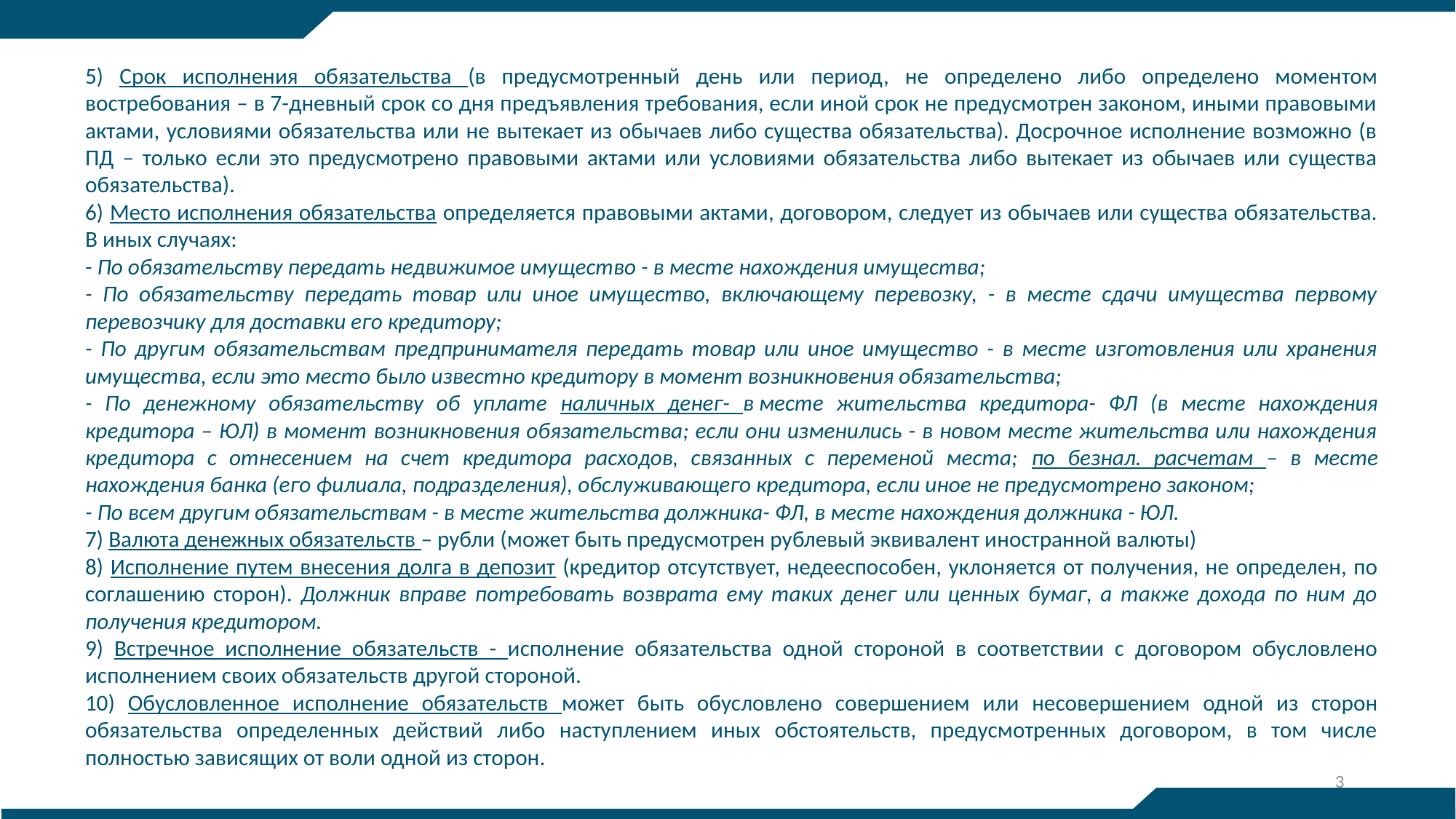

5) Срок исполнения обязательства (в предусмотренный день или период, не определено либо определено моментом востребования – в 7-дневный срок со дня предъявления требования, если иной срок не предусмотрен законом, иными правовыми актами, условиями обязательства или не вытекает из обычаев либо существа обязательства). Досрочное исполнение возможно (в ПД – только если это предусмотрено правовыми актами или условиями обязательства либо вытекает из обычаев или существа обязательства).
6) Место исполнения обязательства определяется правовыми актами, договором, следует из обычаев или существа обязательства. В иных случаях:
- По обязательству передать недвижимое имущество - в месте нахождения имущества;
- По обязательству передать товар или иное имущество, включающему перевозку, - в месте сдачи имущества первому перевозчику для доставки его кредитору;
- По другим обязательствам предпринимателя передать товар или иное имущество - в месте изготовления или хранения имущества, если это место было известно кредитору в момент возникновения обязательства;
- По денежному обязательству об уплате наличных денег- в месте жительства кредитора- ФЛ (в месте нахождения кредитора – ЮЛ) в момент возникновения обязательства; если они изменились - в новом месте жительства или нахождения кредитора с отнесением на счет кредитора расходов, связанных с переменой места; по безнал. расчетам – в месте нахождения банка (его филиала, подразделения), обслуживающего кредитора, если иное не предусмотрено законом;
- По всем другим обязательствам - в месте жительства должника- ФЛ, в месте нахождения должника - ЮЛ.
7) Валюта денежных обязательств – рубли (может быть предусмотрен рублевый эквивалент иностранной валюты)
8) Исполнение путем внесения долга в депозит (кредитор отсутствует, недееспособен, уклоняется от получения, не определен, по соглашению сторон). Должник вправе потребовать возврата ему таких денег или ценных бумаг, а также дохода по ним до получения кредитором.
9) Встречное исполнение обязательств - исполнение обязательства одной стороной в соответствии с договором обусловлено исполнением своих обязательств другой стороной.
10) Обусловленное исполнение обязательств может быть обусловлено совершением или несовершением одной из сторон обязательства определенных действий либо наступлением иных обстоятельств, предусмотренных договором, в том числе полностью зависящих от воли одной из сторон.
3